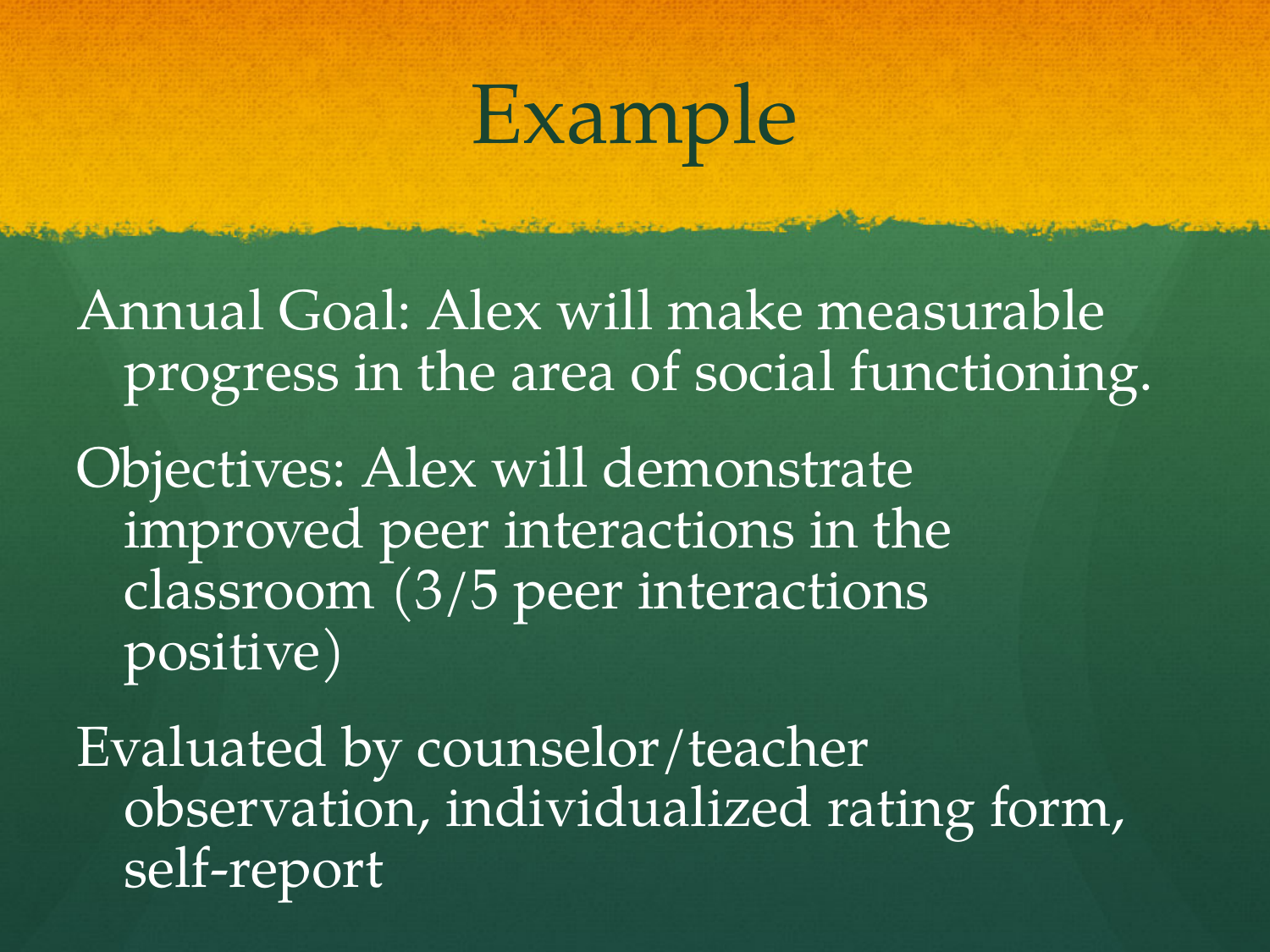

# Example
Annual Goal: Alex will make measurable progress in the area of social functioning.
Objectives: Alex will demonstrate improved peer interactions in the classroom (3/5 peer interactions positive)
Evaluated by counselor/teacher observation, individualized rating form, self-report